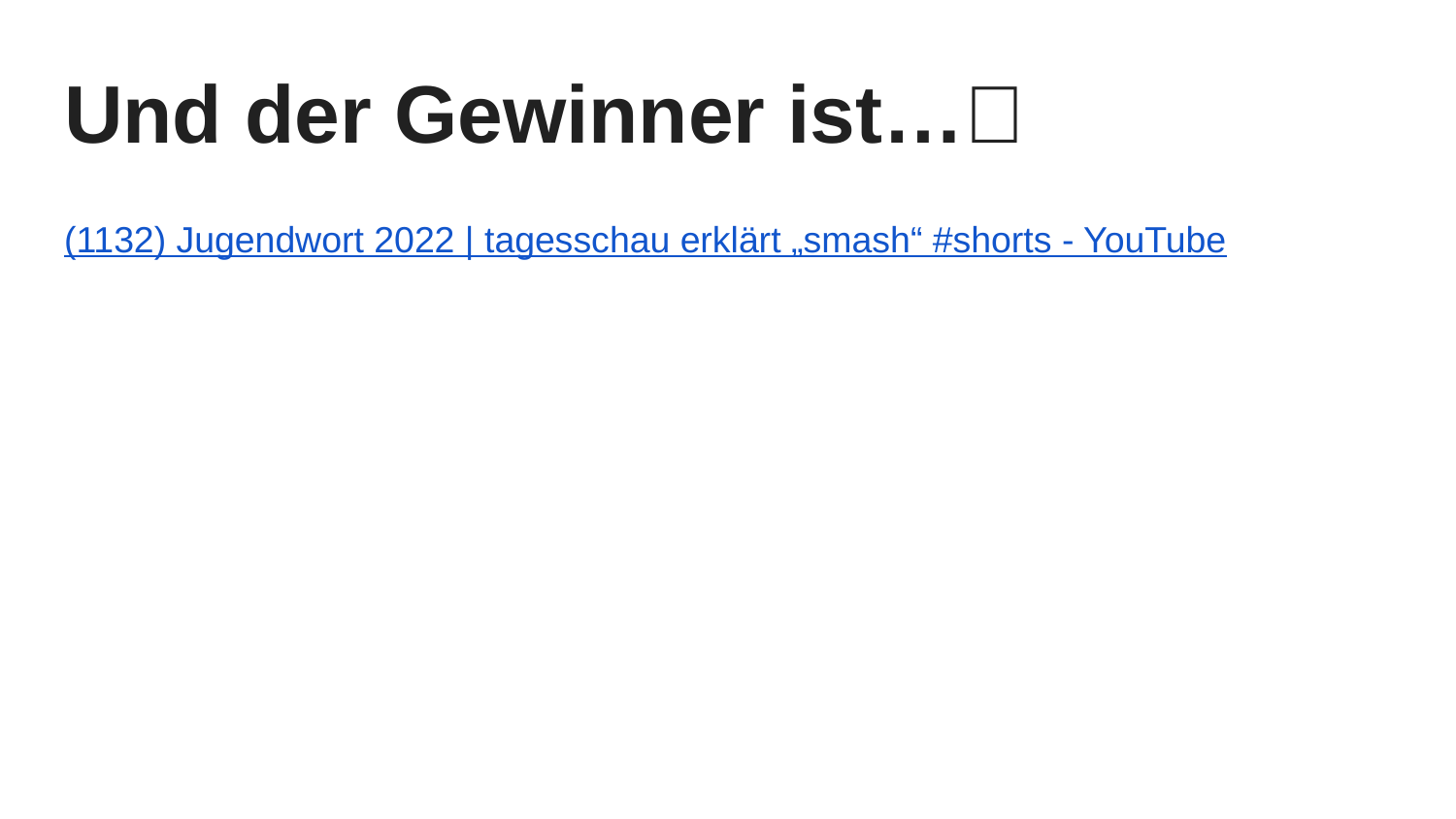

# Und der Gewinner ist…🥳
(1132) Jugendwort 2022 | tagesschau erklärt „smash“ #shorts - YouTube